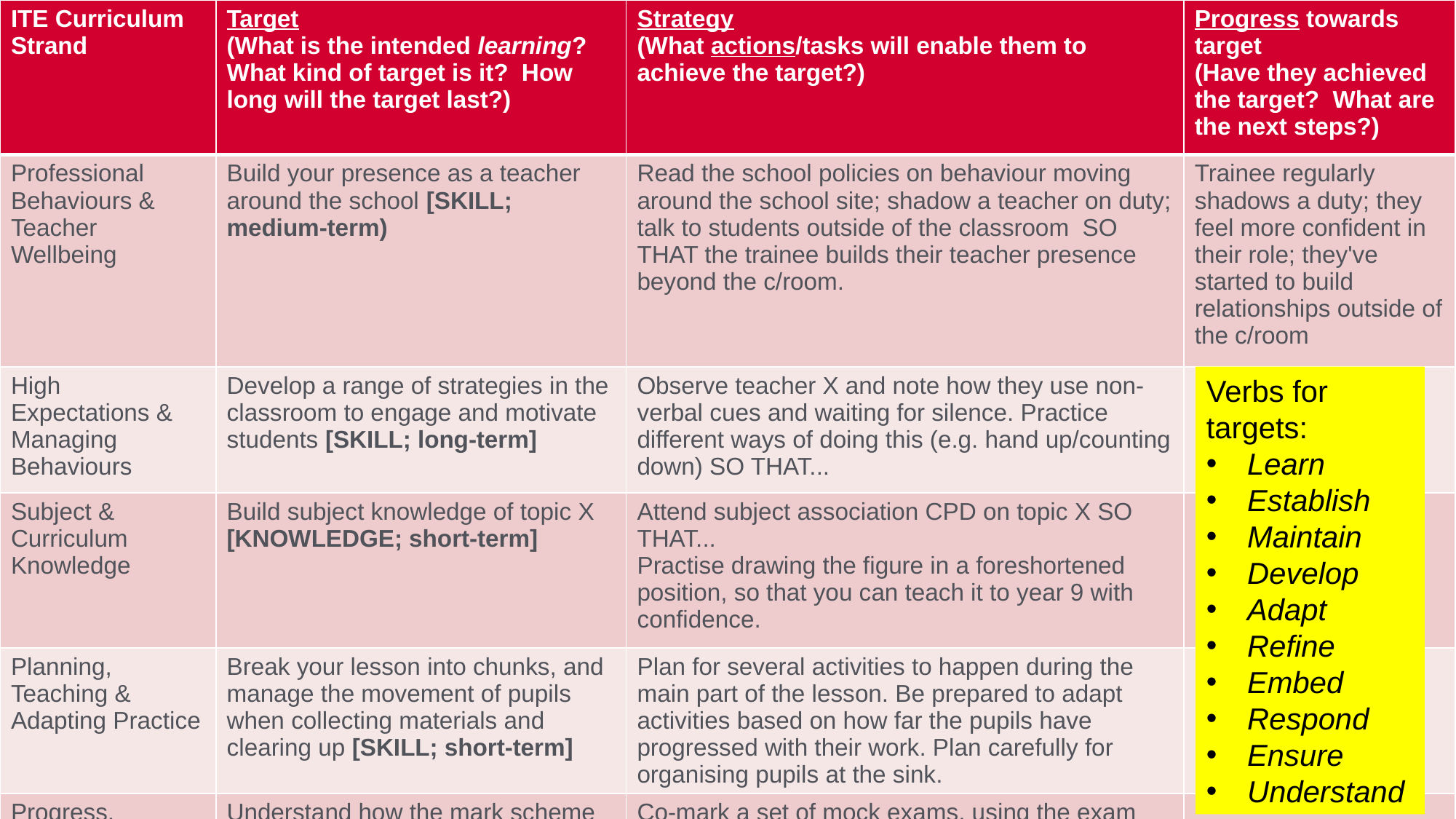

| ITE Curriculum Strand | Target (What is the intended learning? What kind of target is it? How long will the target last?) | Strategy (What actions/tasks will enable them to achieve the target?) | Progress towards target (Have they achieved the target? What are the next steps?) |
| --- | --- | --- | --- |
| Professional Behaviours & Teacher Wellbeing | Build your presence as a teacher around the school [SKILL; medium-term) | Read the school policies on behaviour moving around the school site; shadow a teacher on duty; talk to students outside of the classroom SO THAT the trainee builds their teacher presence beyond the c/room. | Trainee regularly shadows a duty; they feel more confident in their role; they've started to build relationships outside of the c/room |
| High Expectations & Managing Behaviours | Develop a range of strategies in the classroom to engage and motivate students [SKILL; long-term] | Observe teacher X and note how they use non-verbal cues and waiting for silence. Practice different ways of doing this (e.g. hand up/counting down) SO THAT... |  |
| Subject & Curriculum Knowledge | Build subject knowledge of topic X [KNOWLEDGE; short-term] | Attend subject association CPD on topic X SO THAT... Practise drawing the figure in a foreshortened position, so that you can teach it to year 9 with confidence. |  |
| Planning, Teaching & Adapting Practice | Break your lesson into chunks, and manage the movement of pupils when collecting materials and clearing up [SKILL; short-term] | Plan for several activities to happen during the main part of the lesson. Be prepared to adapt activities based on how far the pupils have progressed with their work. Plan carefully for organising pupils at the sink. |  |
| Progress, Outcomes & Assessment | Understand how the mark scheme is applied for marking GCSE projects. [KNOWLEDGE & SKILL; short-term] | Co-mark a set of mock exams, using the exam mark scheme in order to fully understand what is needed to meet the AOs. |  |
Verbs for targets:
Learn
Establish
Maintain
Develop
Adapt
Refine
Embed
Respond
Ensure
Understand